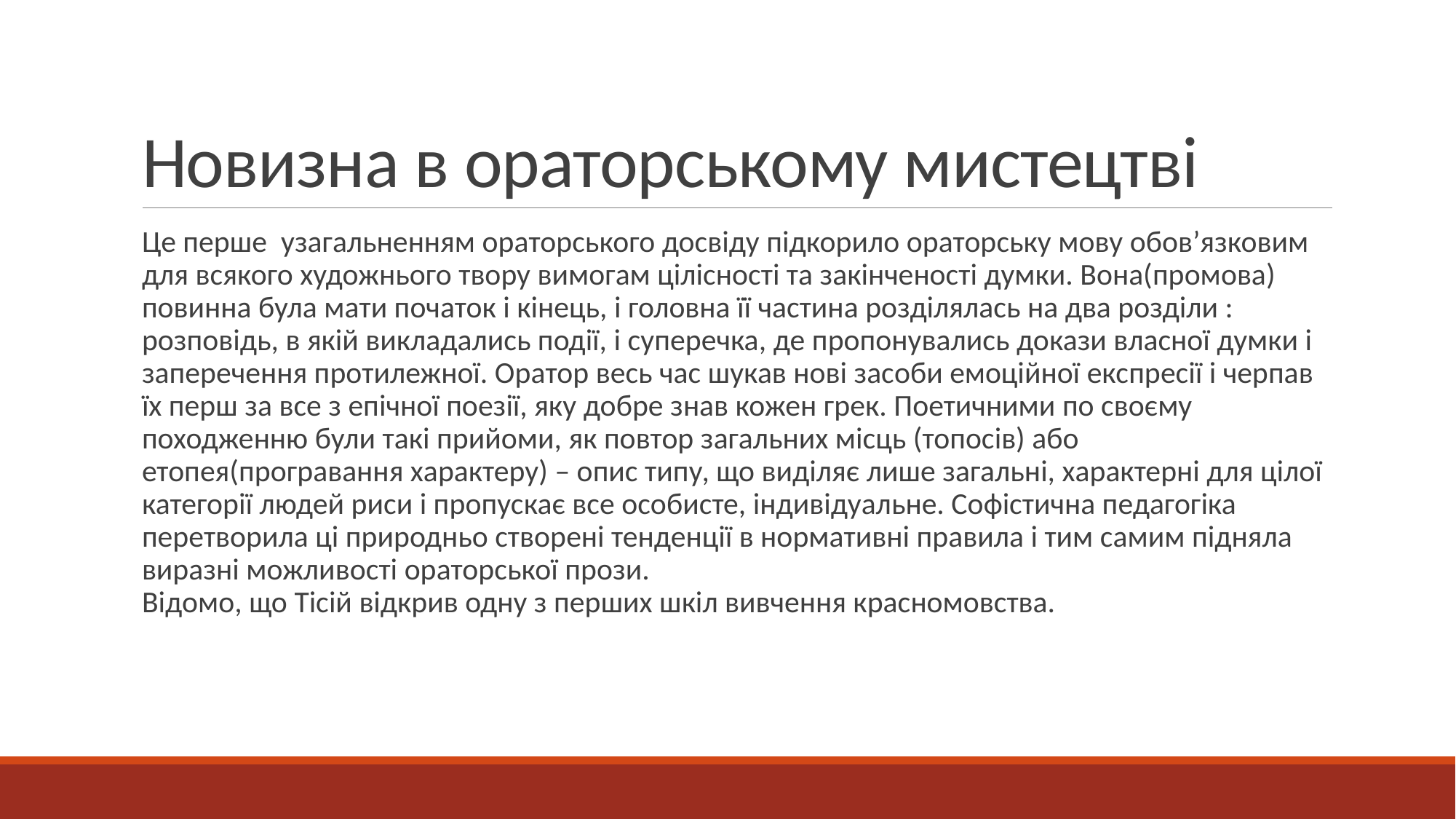

# Новизна в ораторському мистецтві
Це перше  узагальненням ораторського досвіду підкорило ораторську мову обов’язковим для всякого художнього твору вимогам цілісності та закінченості думки. Вона(промова) повинна була мати початок і кінець, і головна її частина розділялась на два розділи : розповідь, в якій викладались події, і суперечка, де пропонувались докази власної думки і заперечення протилежної. Оратор весь час шукав нові засоби емоційної експресії і черпав їх перш за все з епічної поезії, яку добре знав кожен грек. Поетичними по своєму походженню були такі прийоми, як повтор загальних місць (топосів) або етопея(програвання характеру) – опис типу, що виділяє лише загальні, характерні для цілої категорії людей риси і пропускає все особисте, індивідуальне. Софістична педагогіка перетворила ці природньо створені тенденції в нормативні правила і тим самим підняла виразні можливості ораторської прози.
Відомо, що Тісій відкрив одну з перших шкіл вивчення красномовства.